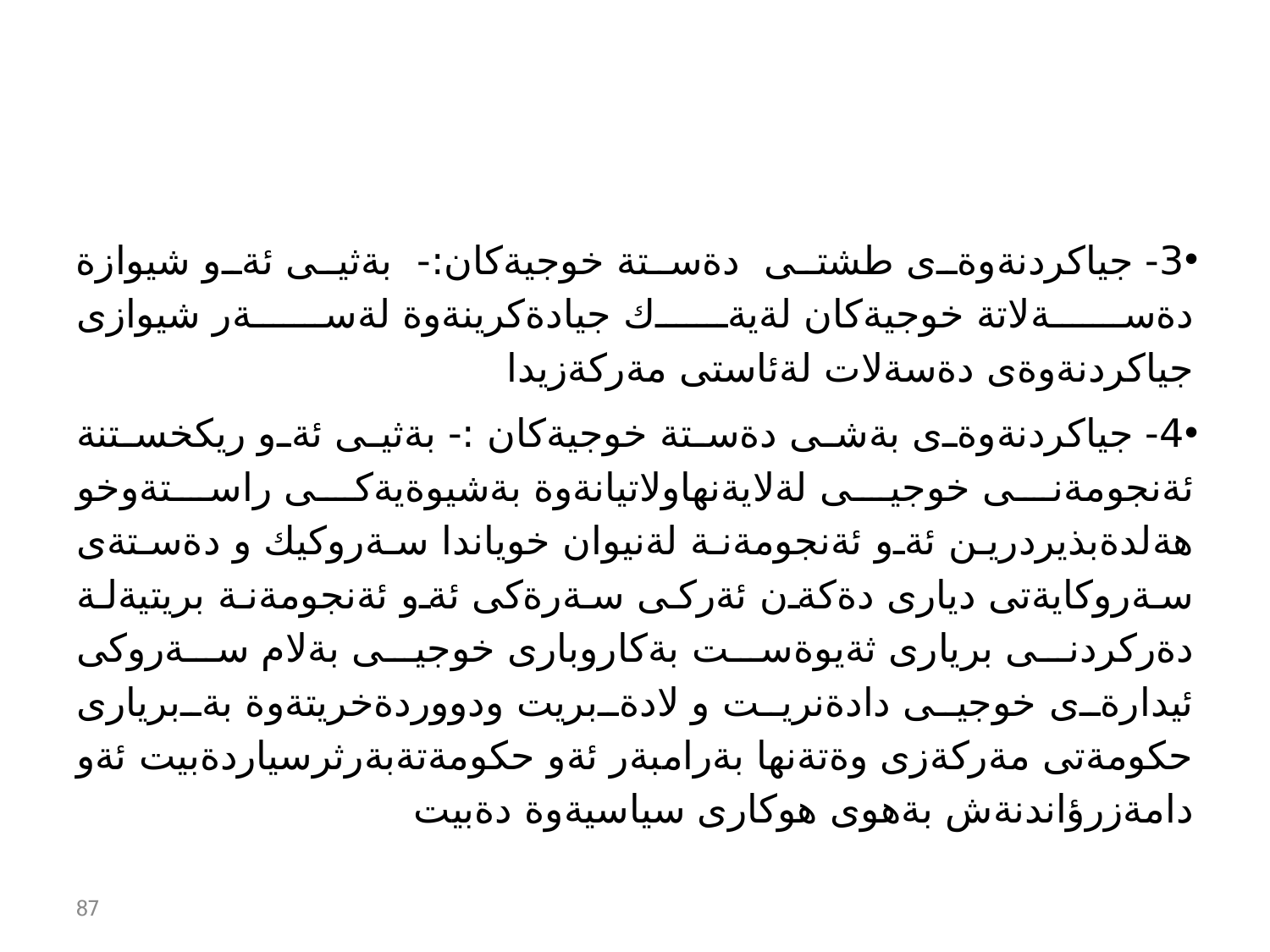

#
3- جياكردنةوةى طشتى  دةستة خوجيةكان:-  بةثيى ئةو شيوازة دةسةلاتة خوجيةكان لةيةك جيادةكرينةوة لةسةر شيوازى جياكردنةوةى دةسةلات لةئاستى مةركةزيدا
4- جياكردنةوةى بةشى دةستة خوجيةكان :- بةثيى ئةو ريكخستنة ئةنجومةنى خوجيى لةلايةنهاولاتيانةوة بةشيوةيةكى راستةوخو هةلدةبذيردرين ئةو ئةنجومةنة لةنيوان خوياندا سةروكيك و دةستةى سةروكايةتى ديارى دةكةن ئةركى سةرةكى ئةو ئةنجومةنة بريتيةلة دةركردنى بريارى ثةيوةست بةكاروبارى خوجيى بةلام سةروكى ئيدارةى خوجيى دادةنريت و لادةبريت ودووردةخريتةوة بةبريارى حكومةتى مةركةزى وةتةنها بةرامبةر ئةو حكومةتةبةرثرسياردةبيت ئةو دامةزرؤاندنةش بةهوى هوكارى سياسيةوة دةبيت
87